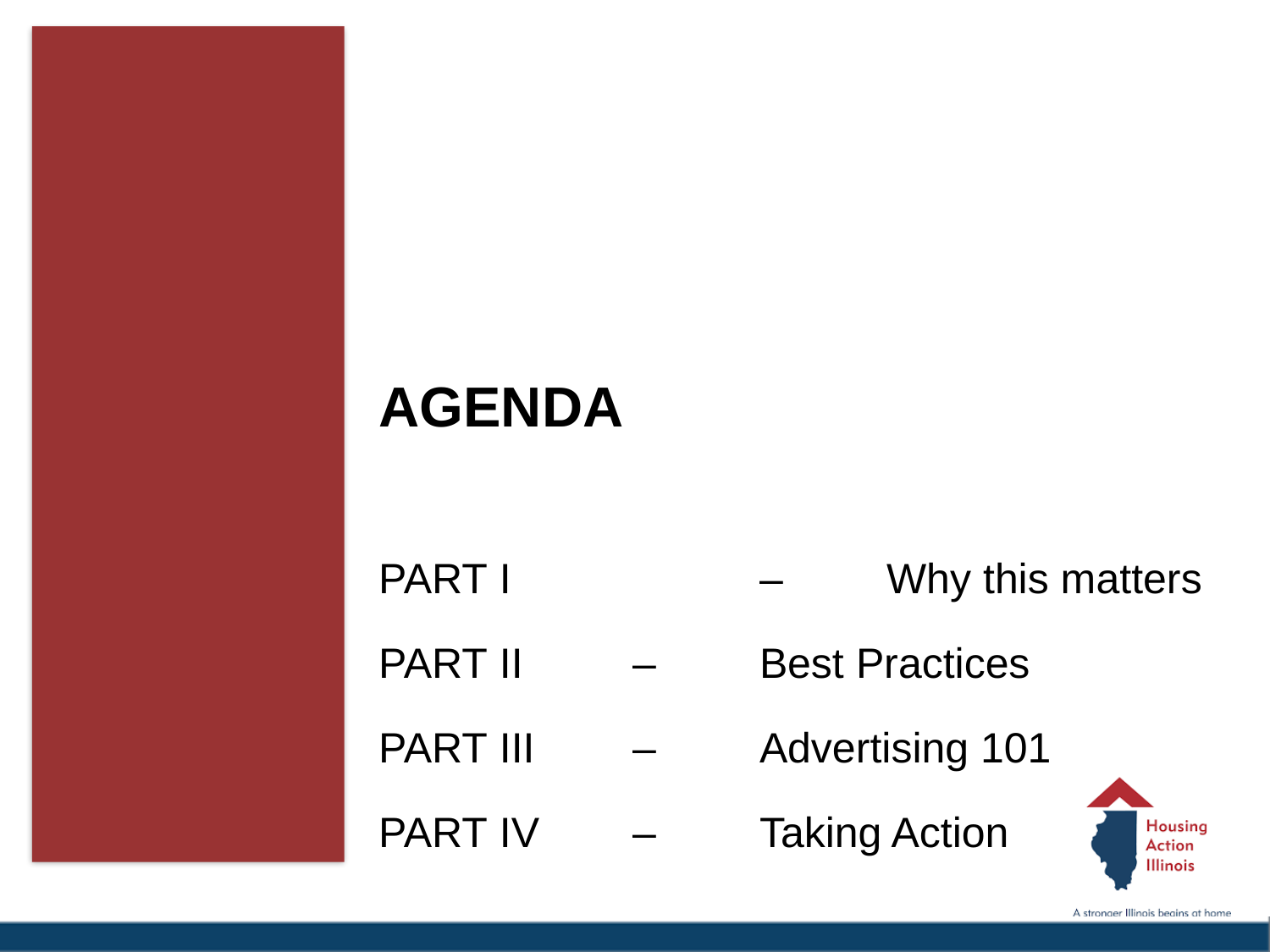

Agenda

Part I		– 	Why this matters
Part II 	– 	Best Practices
Part III 	– 	Advertising 101
Part IV	– 	Taking Action